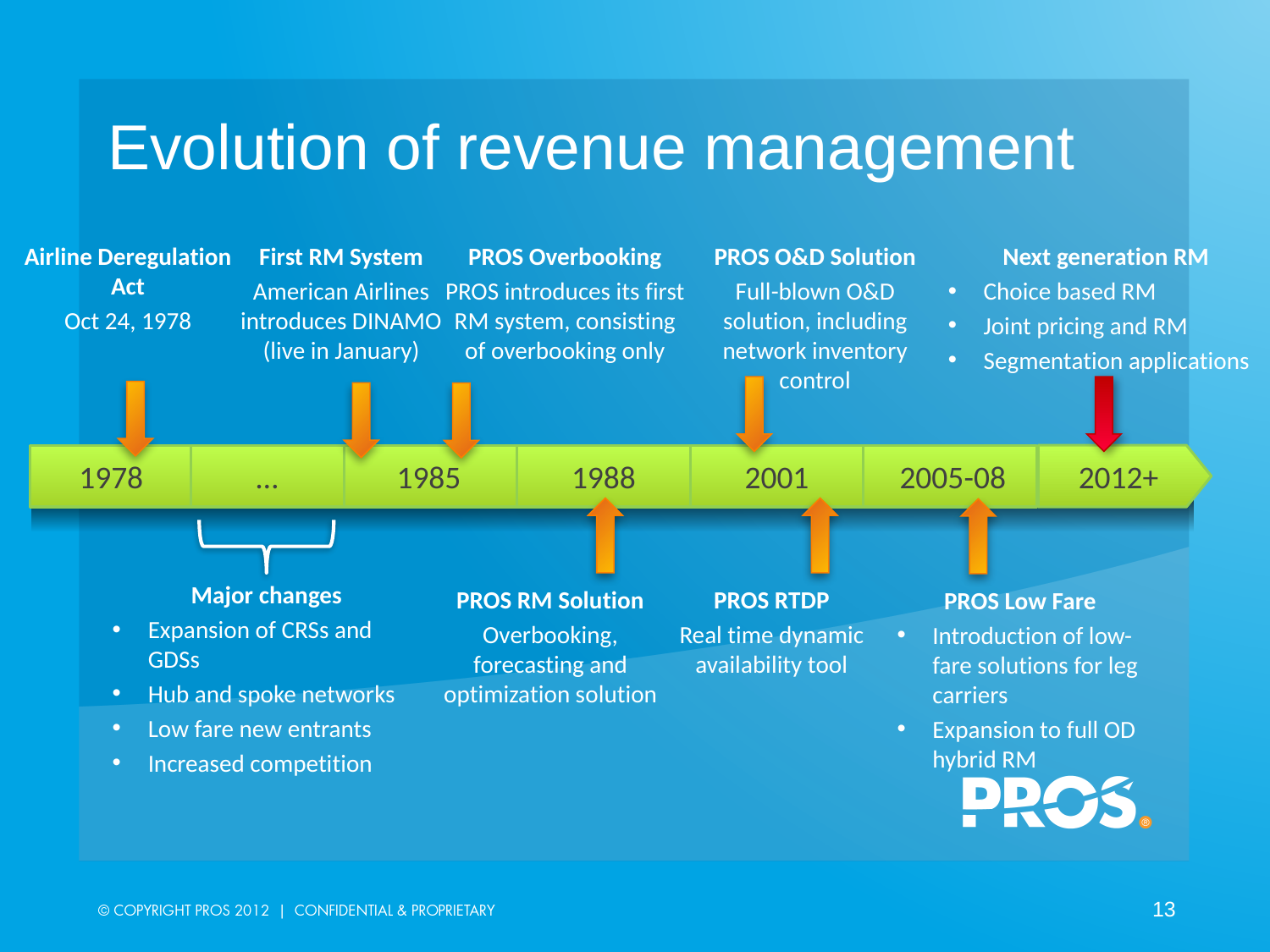

# Evolution of revenue management
First RM System
American Airlines introduces DINAMO (live in January)
PROS O&D Solution
Full-blown O&D solution, including network inventory control
PROS Overbooking
PROS introduces its first RM system, consisting of overbooking only
Airline Deregulation Act
Oct 24, 1978
Next generation RM
Choice based RM
Joint pricing and RM
Segmentation applications

1978

…

1985
1988

2001

2005-08
2012+

Major changes
Expansion of CRSs and GDSs
Hub and spoke networks
Low fare new entrants
Increased competition
PROS RM Solution
Overbooking, forecasting and optimization solution
PROS RTDP
Real time dynamic availability tool
PROS Low Fare
Introduction of low-fare solutions for leg carriers
Expansion to full OD hybrid RM
13